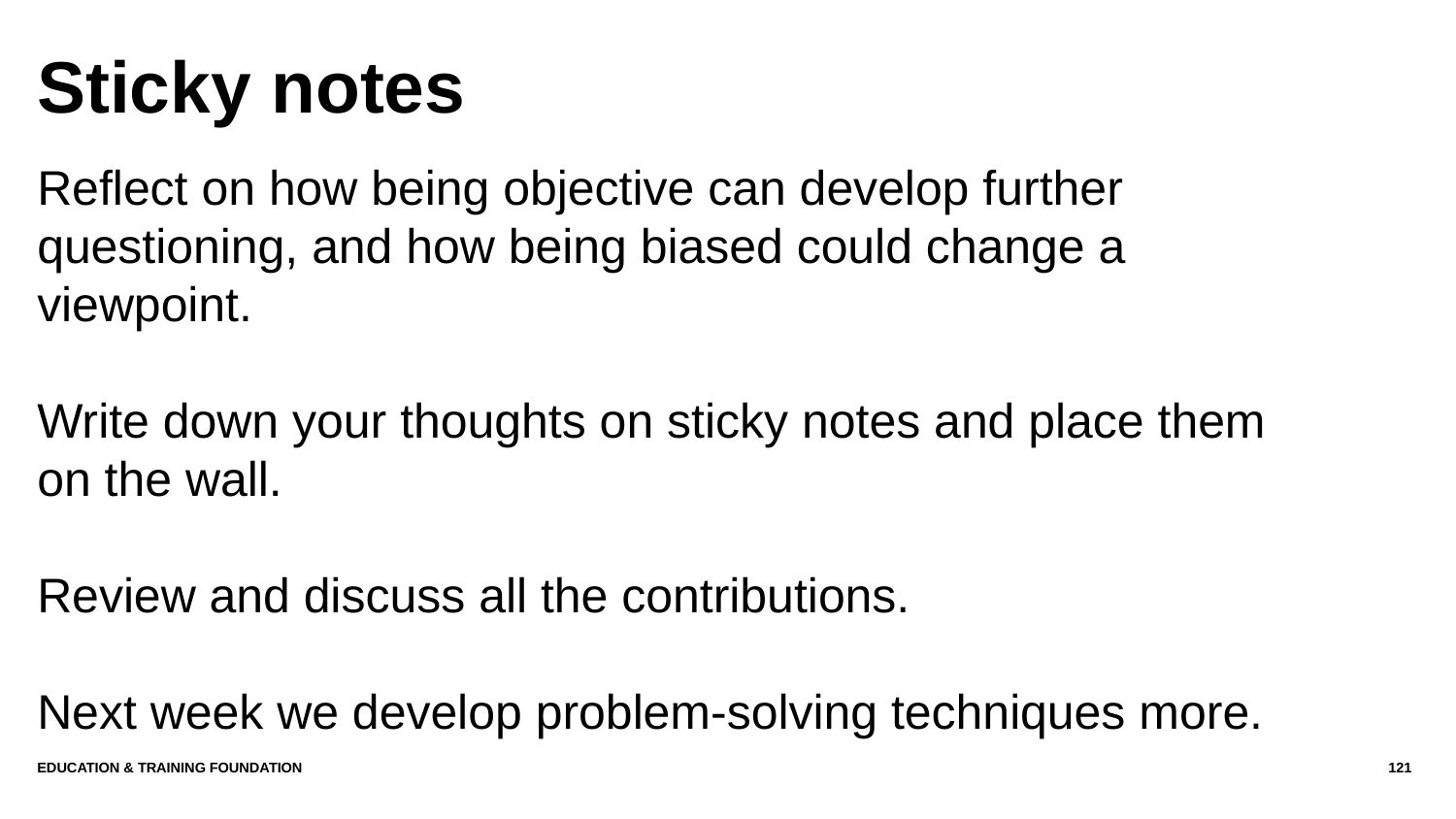

# Sticky notes
Reflect on how being objective can develop further questioning, and how being biased could change a viewpoint.

Write down your thoughts on sticky notes and place them on the wall.

Review and discuss all the contributions.

Next week we develop problem-solving techniques more.
Education & Training Foundation
121